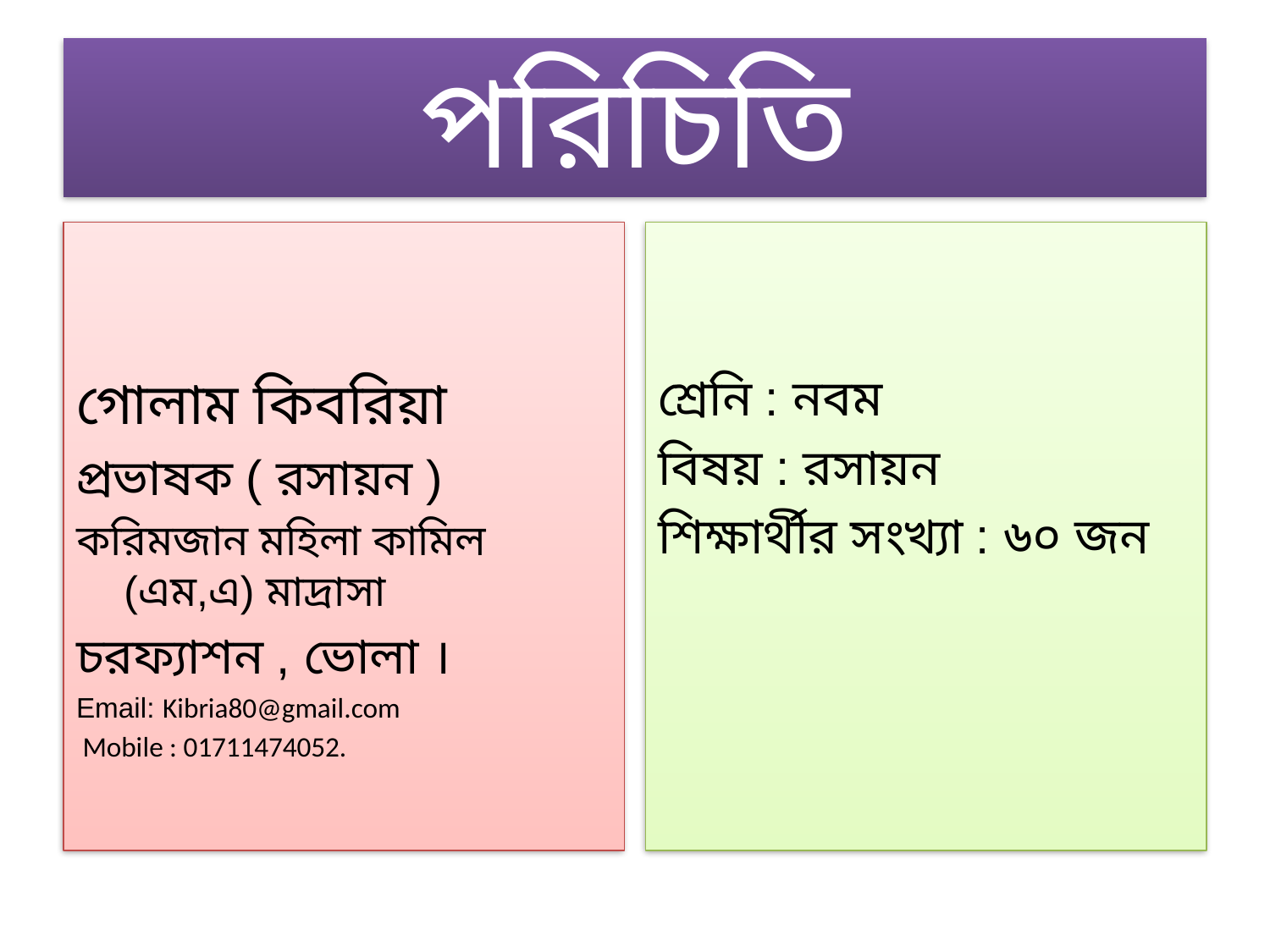

# পরিচিতি

গোলাম কিবরিয়া
প্রভাষক ( রসায়ন )
করিমজান মহিলা কামিল (এম,এ) মাদ্রাসা
চরফ্যাশন , ভোলা ।
Email: Kibria80@gmail.com
 Mobile : 01711474052.

শ্রেনি : নবম
বিষয় : রসায়ন
শিক্ষার্থীর সংখ্যা : ৬০ জন